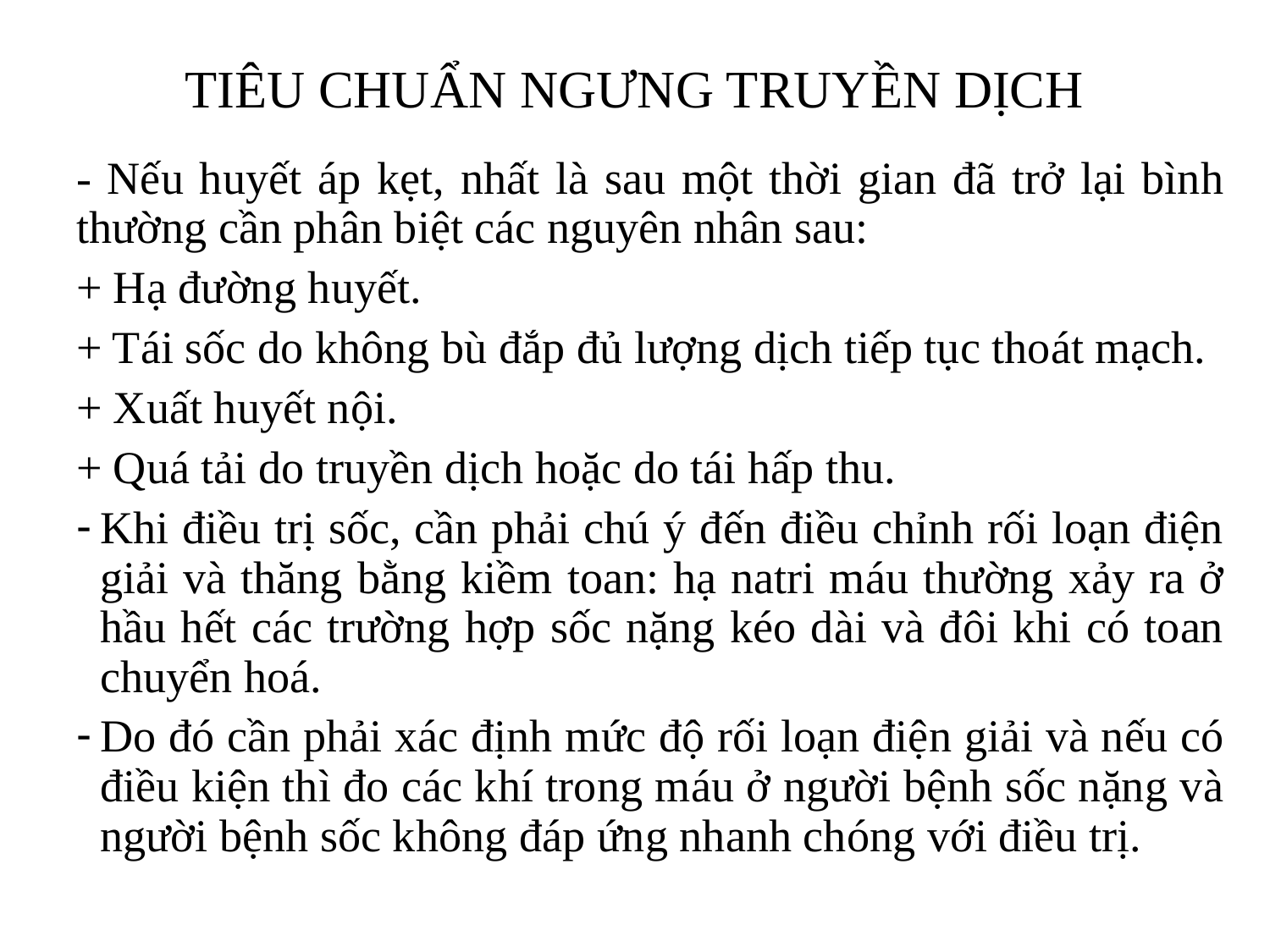

# TIÊU CHUẨN NGƯNG TRUYỀN DỊCH
- Nếu huyết áp kẹt, nhất là sau một thời gian đã trở lại bình thường cần phân biệt các nguyên nhân sau:
+ Hạ đường huyết.
+ Tái sốc do không bù đắp đủ lượng dịch tiếp tục thoát mạch.
+ Xuất huyết nội.
+ Quá tải do truyền dịch hoặc do tái hấp thu.
Khi điều trị sốc, cần phải chú ý đến điều chỉnh rối loạn điện giải và thăng bằng kiềm toan: hạ natri máu thường xảy ra ở hầu hết các trường hợp sốc nặng kéo dài và đôi khi có toan chuyển hoá.
Do đó cần phải xác định mức độ rối loạn điện giải và nếu có điều kiện thì đo các khí trong máu ở người bệnh sốc nặng và người bệnh sốc không đáp ứng nhanh chóng với điều trị.